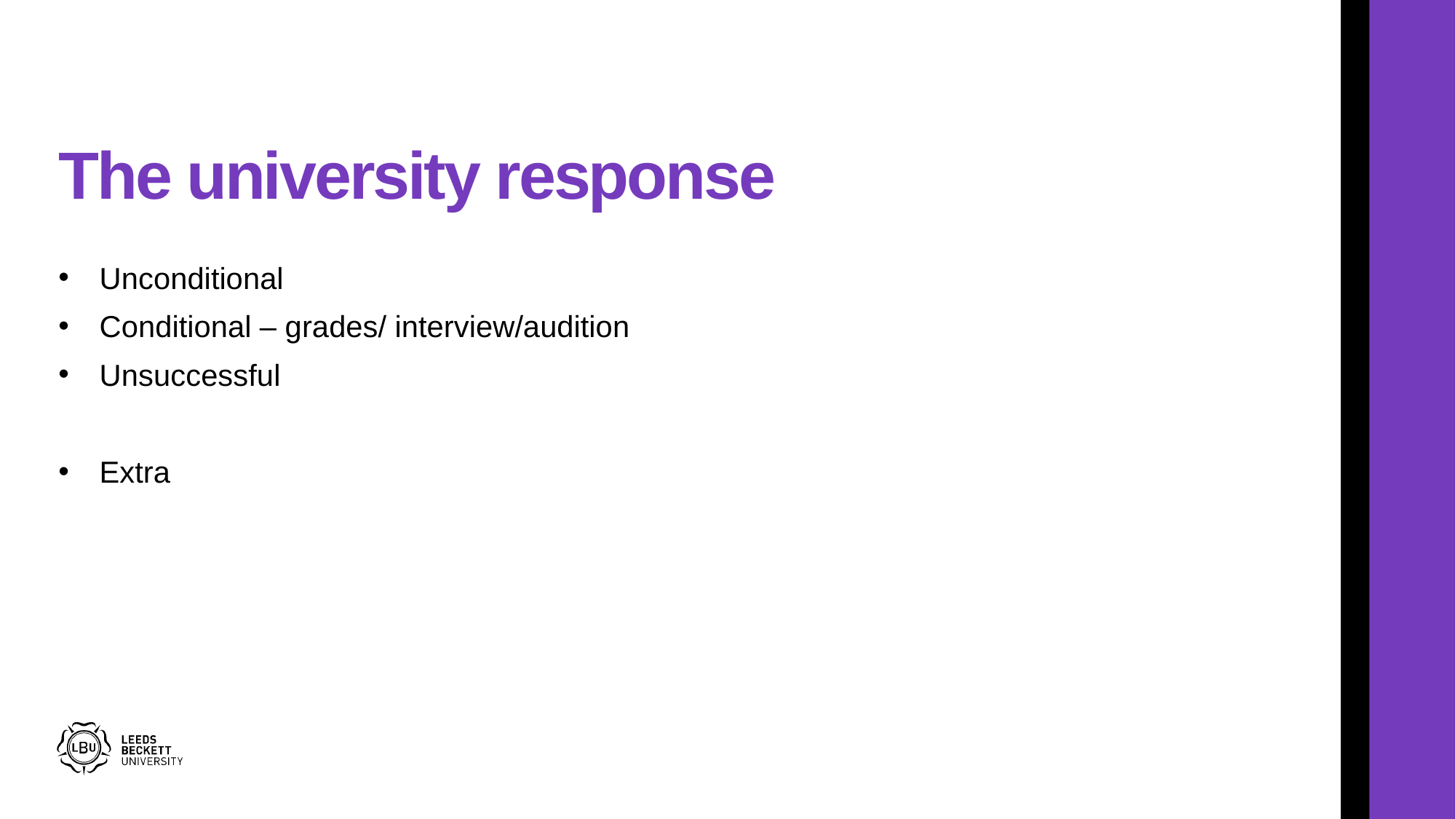

# The university response
Unconditional
Conditional – grades/ interview/audition
Unsuccessful

Extra